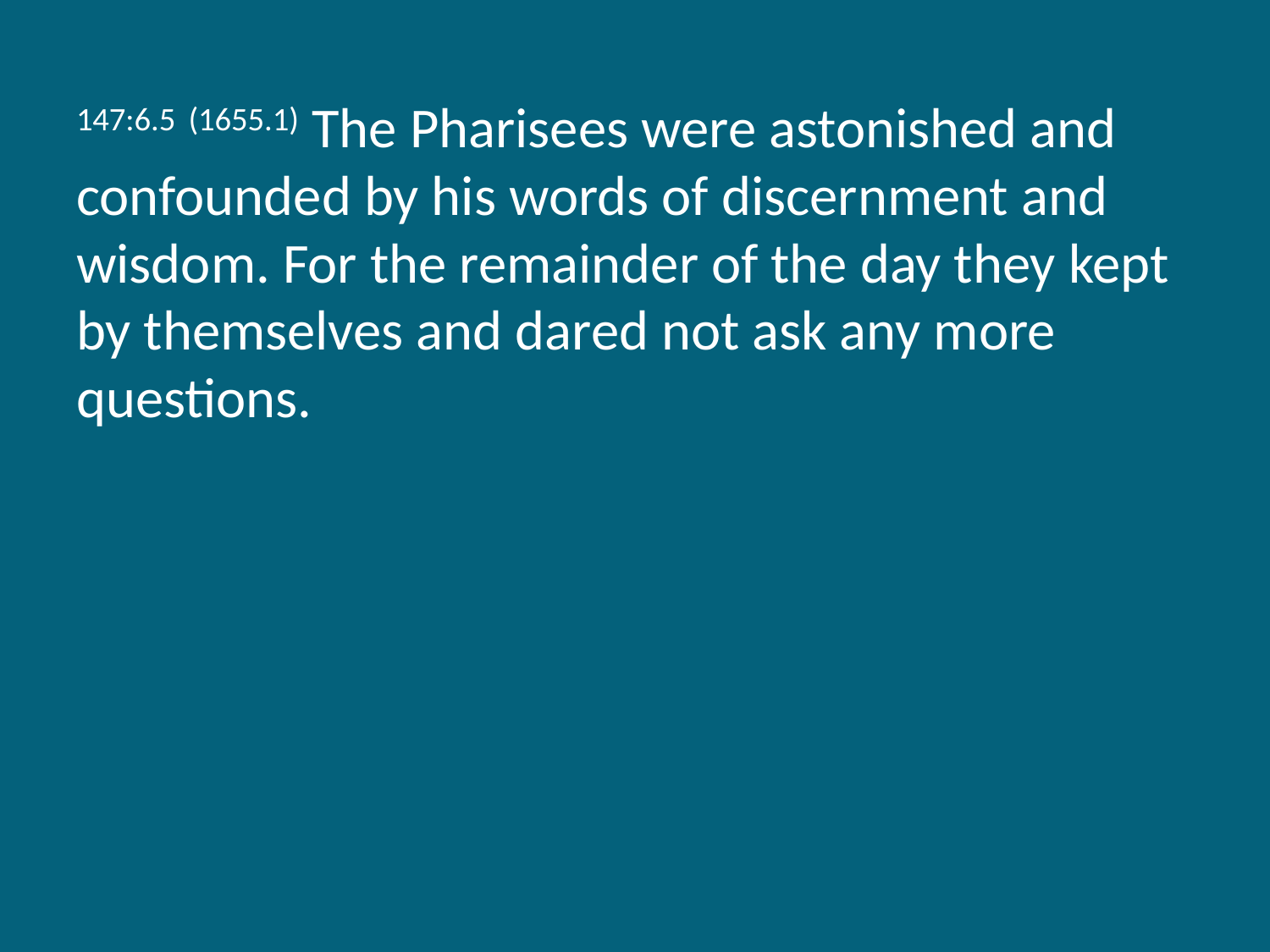

147:6.5 (1655.1) The Pharisees were astonished and confounded by his words of discernment and wisdom. For the remainder of the day they kept by themselves and dared not ask any more questions.